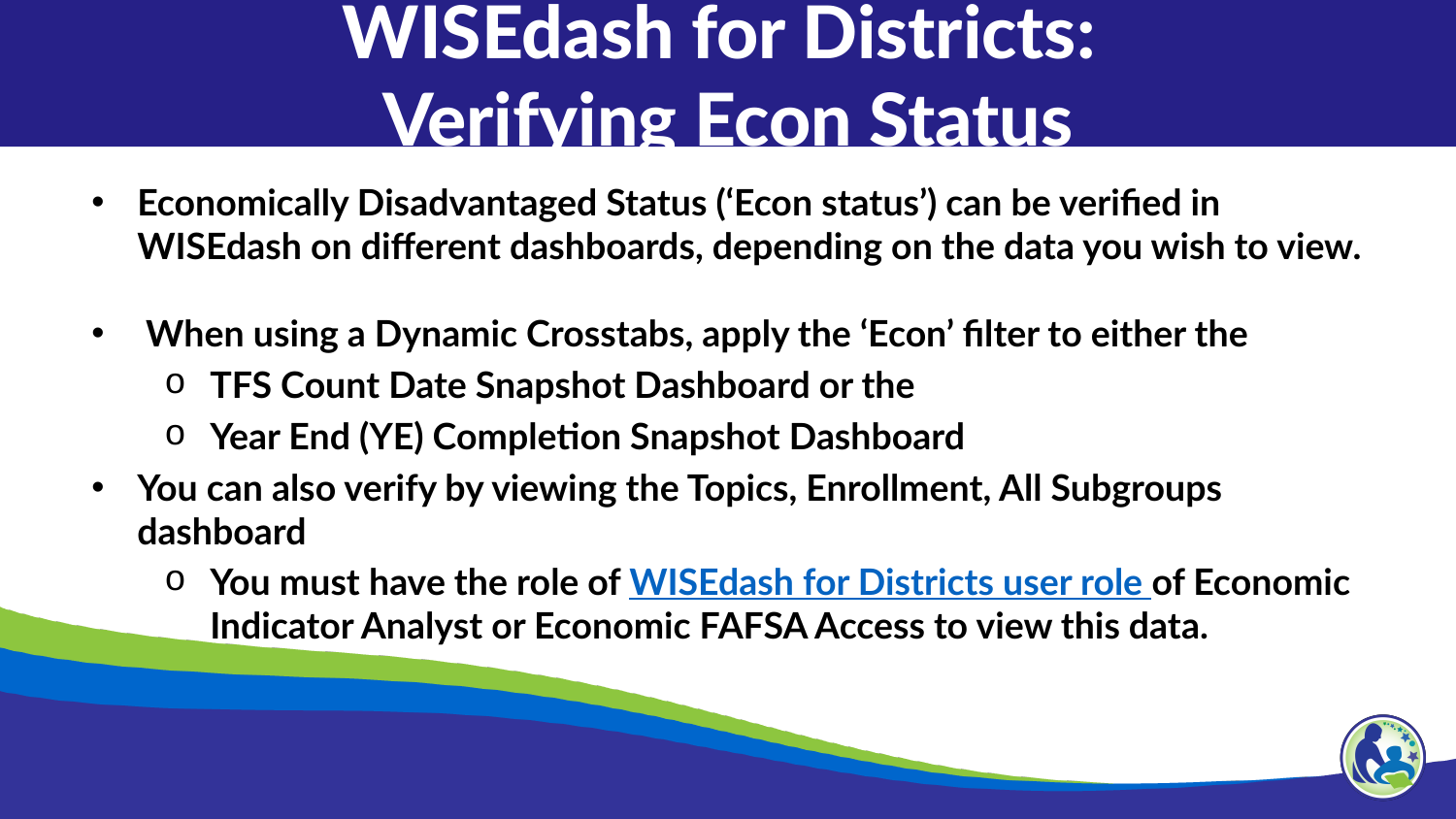

WISEdash for Districts:
Verifying Econ Status
Economically Disadvantaged Status (‘Econ status’) can be verified in WISEdash on different dashboards, depending on the data you wish to view.

 When using a Dynamic Crosstabs, apply the ‘Econ’ filter to either the
TFS Count Date Snapshot Dashboard or the
Year End (YE) Completion Snapshot Dashboard
You can also verify by viewing the Topics, Enrollment, All Subgroups dashboard
You must have the role of WISEdash for Districts user role of Economic Indicator Analyst or Economic FAFSA Access to view this data.